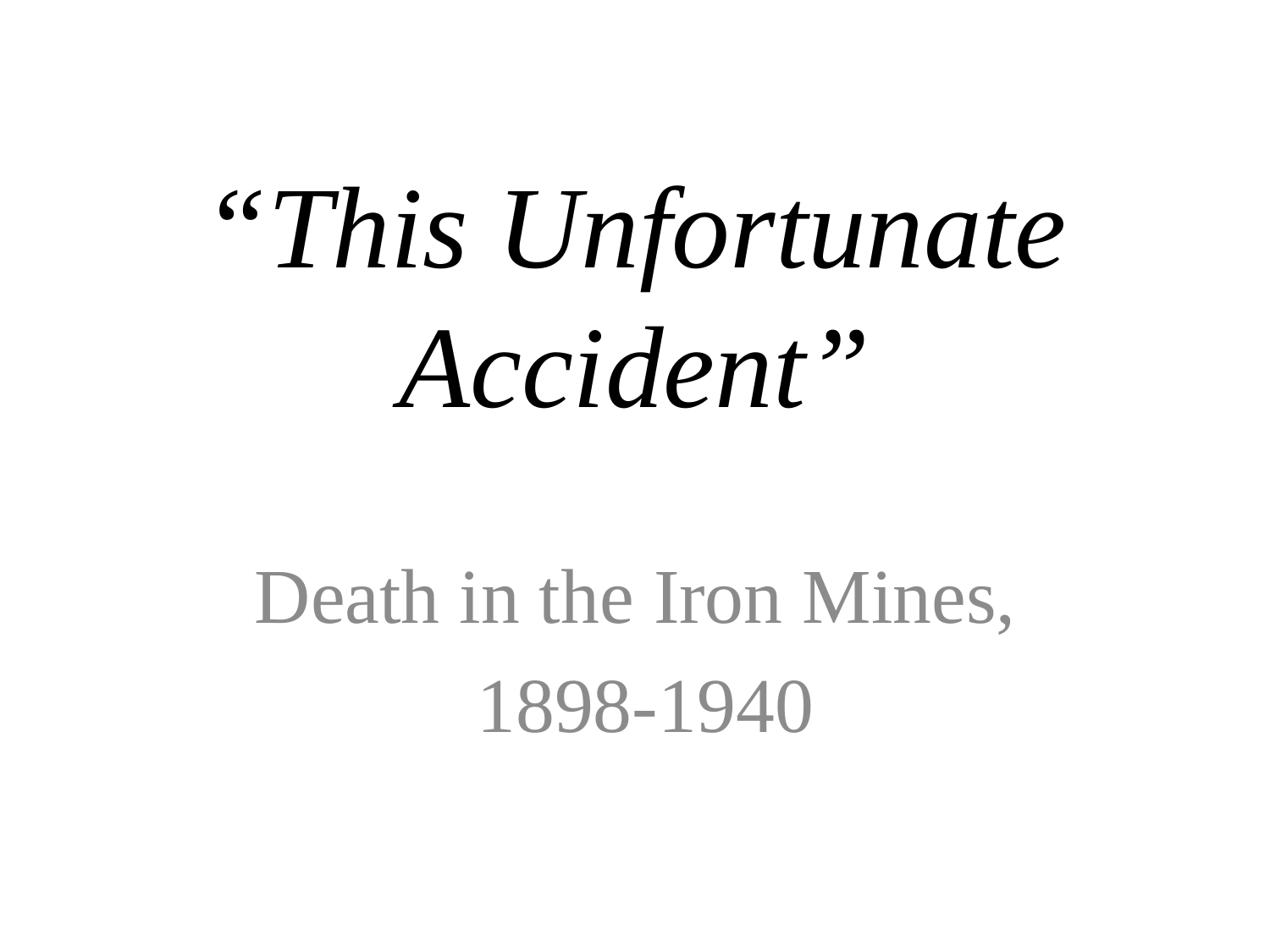

# “This Unfortunate Accident”
Death in the Iron Mines,
1898-1940